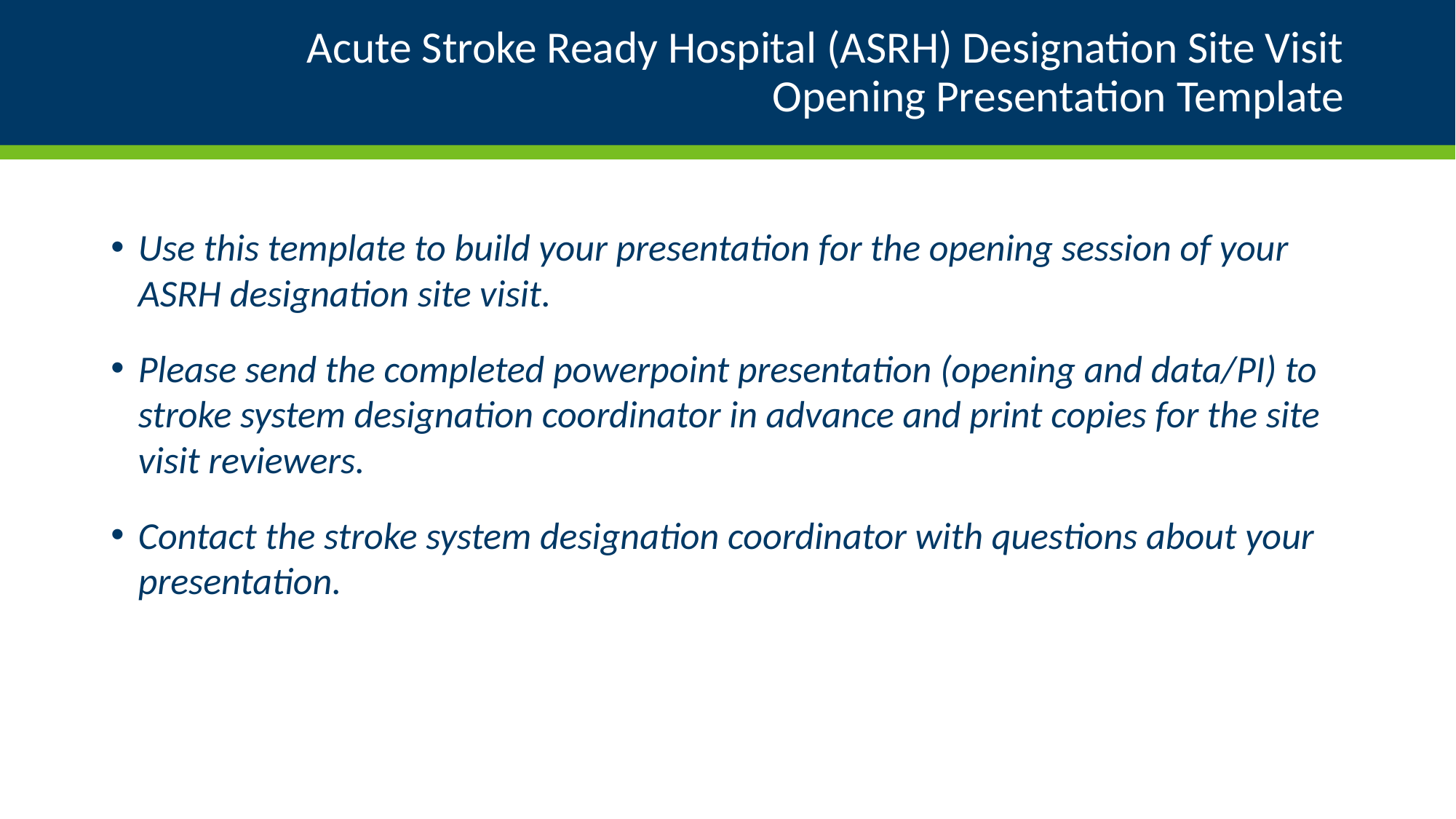

# Acute Stroke Ready Hospital (ASRH) Designation Site Visit Opening Presentation Template
Use this template to build your presentation for the opening session of your ASRH designation site visit.
Please send the completed powerpoint presentation (opening and data/PI) to stroke system designation coordinator in advance and print copies for the site visit reviewers.
Contact the stroke system designation coordinator with questions about your presentation.